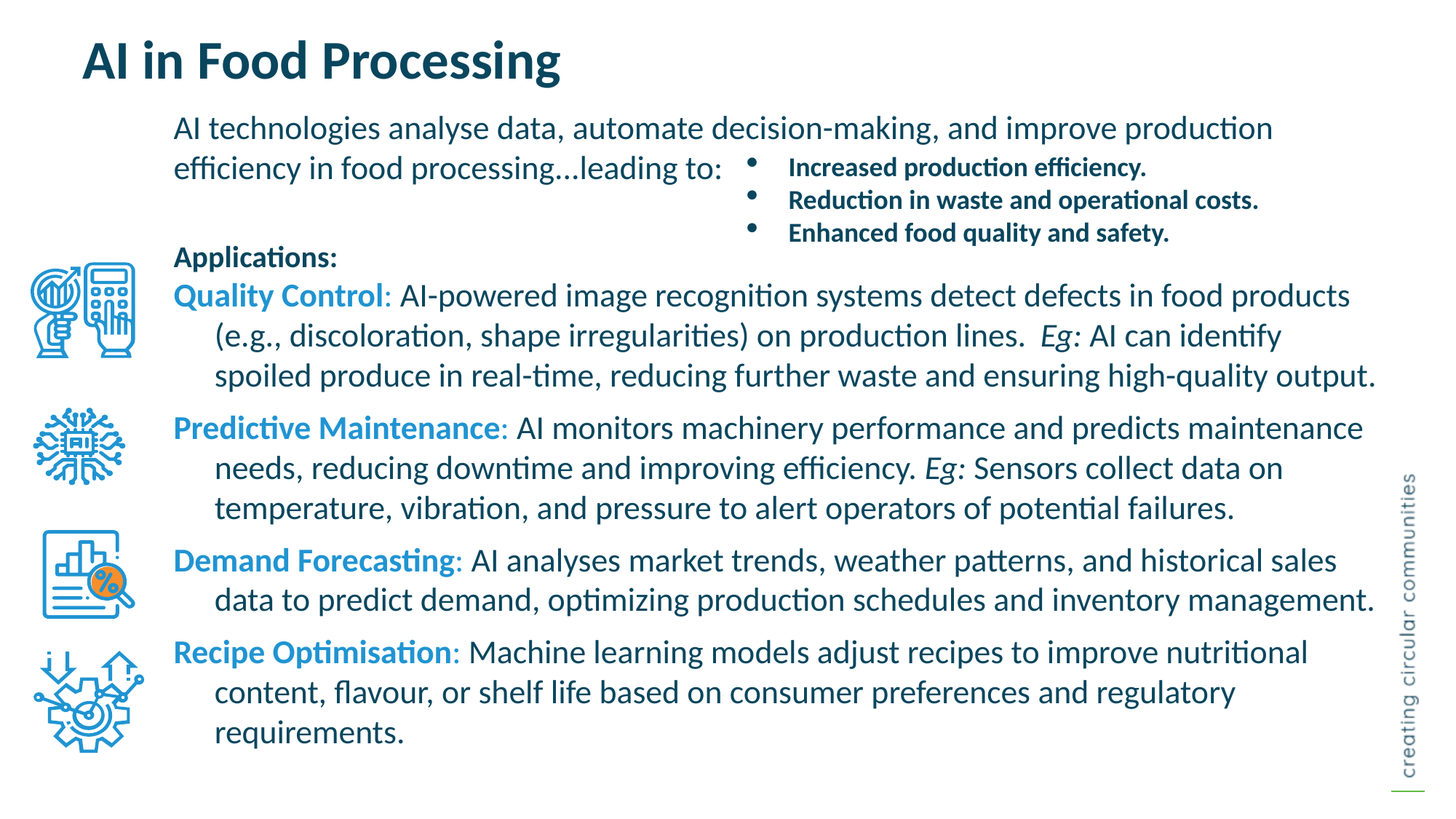

AI in Food Processing
AI technologies analyse data, automate decision-making, and improve production efficiency in food processing...leading to:

Applications:
Quality Control: AI-powered image recognition systems detect defects in food products (e.g., discoloration, shape irregularities) on production lines.  Eg: AI can identify spoiled produce in real-time, reducing further waste and ensuring high-quality output.
Predictive Maintenance: AI monitors machinery performance and predicts maintenance needs, reducing downtime and improving efficiency. Eg: Sensors collect data on temperature, vibration, and pressure to alert operators of potential failures.
Demand Forecasting: AI analyses market trends, weather patterns, and historical sales data to predict demand, optimizing production schedules and inventory management.
Recipe Optimisation: Machine learning models adjust recipes to improve nutritional content, flavour, or shelf life based on consumer preferences and regulatory requirements.
Increased production efficiency.
Reduction in waste and operational costs.
Enhanced food quality and safety.